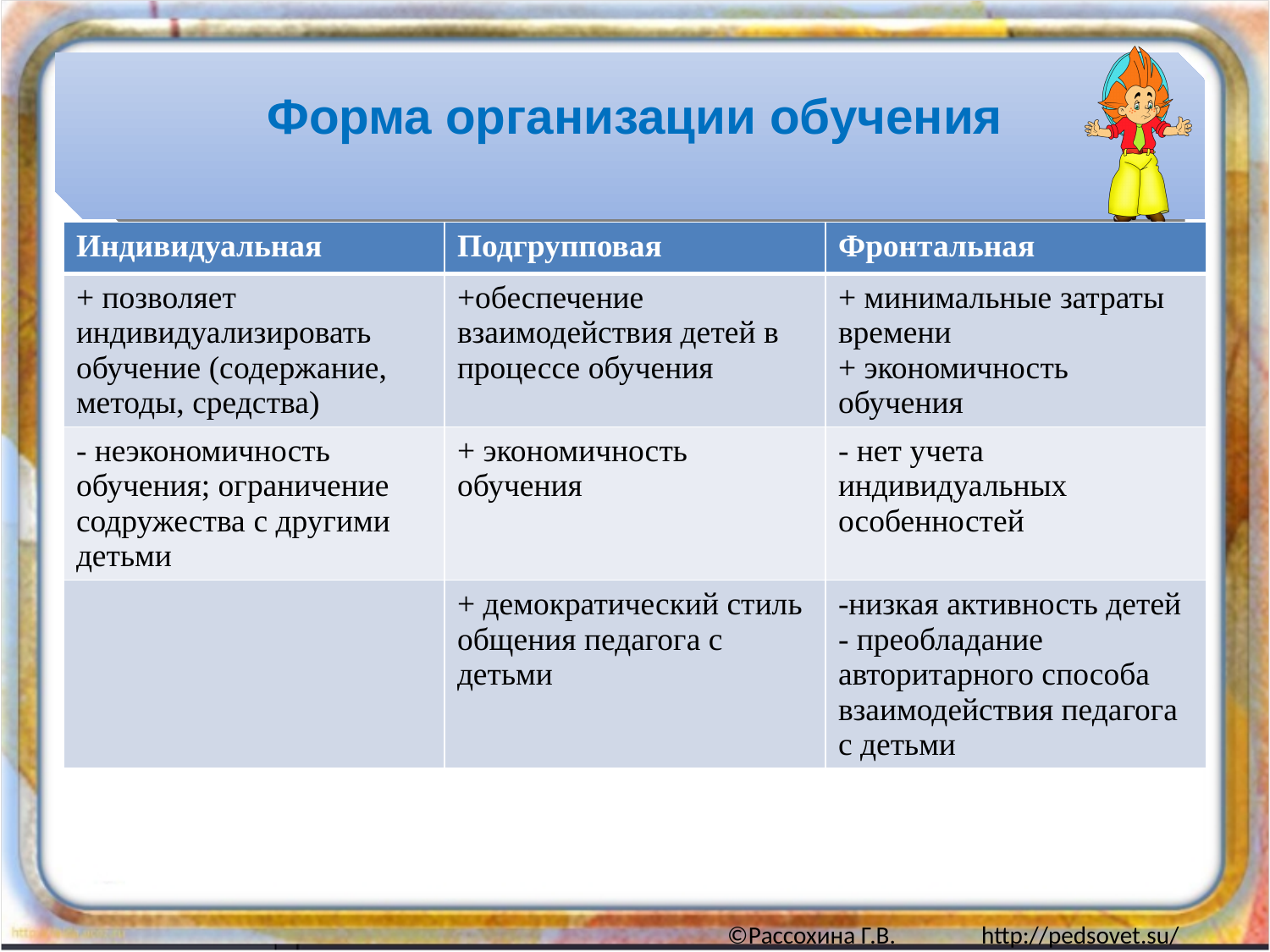

# Форма организации обучения
| Индивидуальная | Подгрупповая | Фронтальная |
| --- | --- | --- |
| + позволяет индивидуализировать обучение (содержание, методы, средства) | +обеспечение взаимодействия детей в процессе обучения | + минимальные затраты времени + экономичность обучения |
| - неэкономичность обучения; ограничение содружества с другими детьми | + экономичность обучения | - нет учета индивидуальных особенностей |
|  | + демократический стиль общения педагога с детьми | -низкая активность детей - преобладание авторитарного способа взаимодействия педагога с детьми |